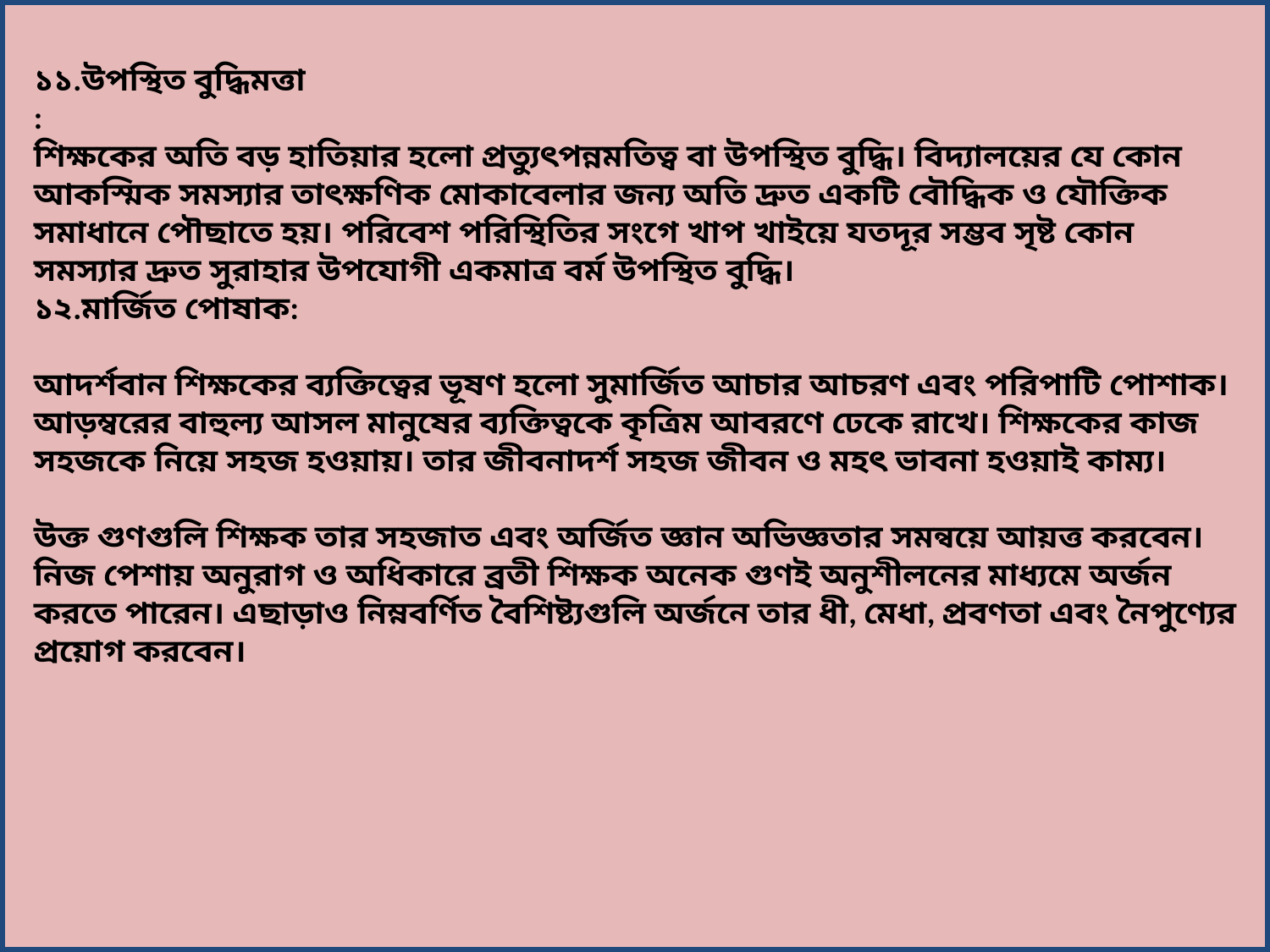

১১.উপস্থিত বুদ্ধিমত্তা
:
শিক্ষকের অতি বড় হাতিয়ার হলাে প্রত্যুৎপন্নমতিত্ব বা উপস্থিত বুদ্ধি। বিদ্যালয়ের যে কোন আকস্মিক সমস্যার তাৎক্ষণিক মােকাবেলার জন্য অতি দ্রুত একটি বৌদ্ধিক ও যৌক্তিক সমাধানে পৌছাতে হয়। পরিবেশ পরিস্থিতির সংগে খাপ খাইয়ে যতদূর সম্ভব সৃষ্ট কোন সমস্যার দ্রুত সুরাহার উপযােগী একমাত্র বর্ম উপস্থিত বুদ্ধি।
১২.মার্জিত পােষাক:

আদর্শবান শিক্ষকের ব্যক্তিত্বের ভূষণ হলাে সুমার্জিত আচার আচরণ এবং পরিপাটি পােশাক। আড়ম্বরের বাহুল্য আসল মানুষের ব্যক্তিত্বকে কৃত্রিম আবরণে ঢেকে রাখে। শিক্ষকের কাজ সহজকে নিয়ে সহজ হওয়ায়। তার জীবনাদর্শ সহজ জীবন ও মহৎ ভাবনা হওয়াই কাম্য।

উক্ত গুণগুলি শিক্ষক তার সহজাত এবং অর্জিত জ্ঞান অভিজ্ঞতার সমন্বয়ে আয়ত্ত করবেন। নিজ পেশায় অনুরাগ ও অধিকারে ব্রতী শিক্ষক অনেক গুণই অনুশীলনের মাধ্যমে অর্জন করতে পারেন। এছাড়াও নিম্নবর্ণিত বৈশিষ্ট্যগুলি অর্জনে তার ধী, মেধা, প্রবণতা এবং নৈপুণ্যের প্রয়ােগ করবেন।